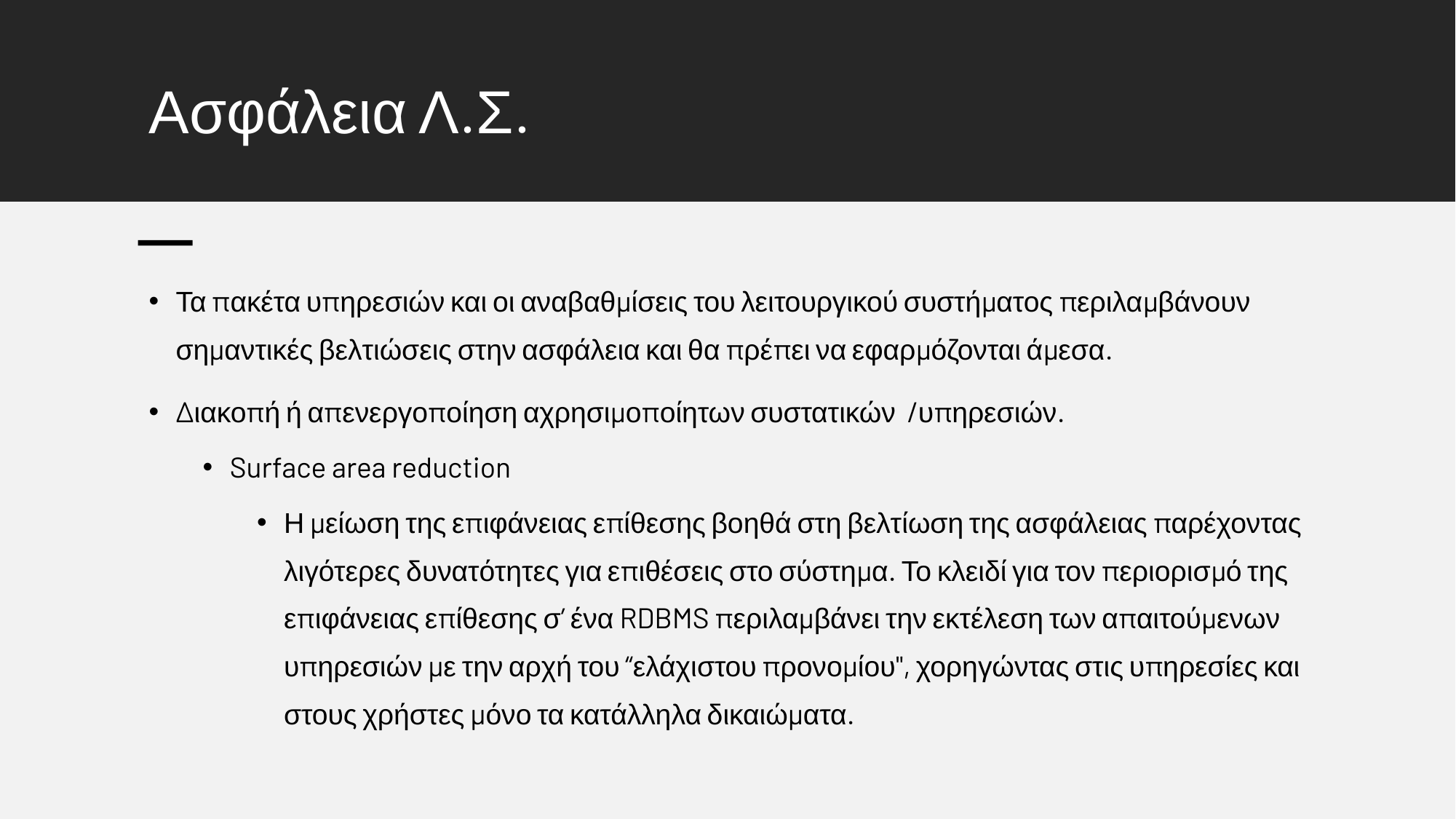

# Ασφάλεια Λ.Σ.

Τα πακέτα υπηρεσιών και οι αναβαθμίσεις του λειτουργικού συστήματος περιλαμβάνουν σημαντικές βελτιώσεις στην ασφάλεια και θα πρέπει να εφαρμόζονται άμεσα.
Διακοπή ή απενεργοποίηση αχρησιμοποίητων συστατικών  /υπηρεσιών.
Surface area reduction
Η μείωση της επιφάνειας επίθεσης βοηθά στη βελτίωση της ασφάλειας παρέχοντας λιγότερες δυνατότητες για επιθέσεις στο σύστημα. Το κλειδί για τον περιορισμό της επιφάνειας επίθεσης σ’ ένα RDBMS περιλαμβάνει την εκτέλεση των απαιτούμενων υπηρεσιών με την αρχή του “ελάχιστου προνομίου", χορηγώντας στις υπηρεσίες και στους χρήστες μόνο τα κατάλληλα δικαιώματα.